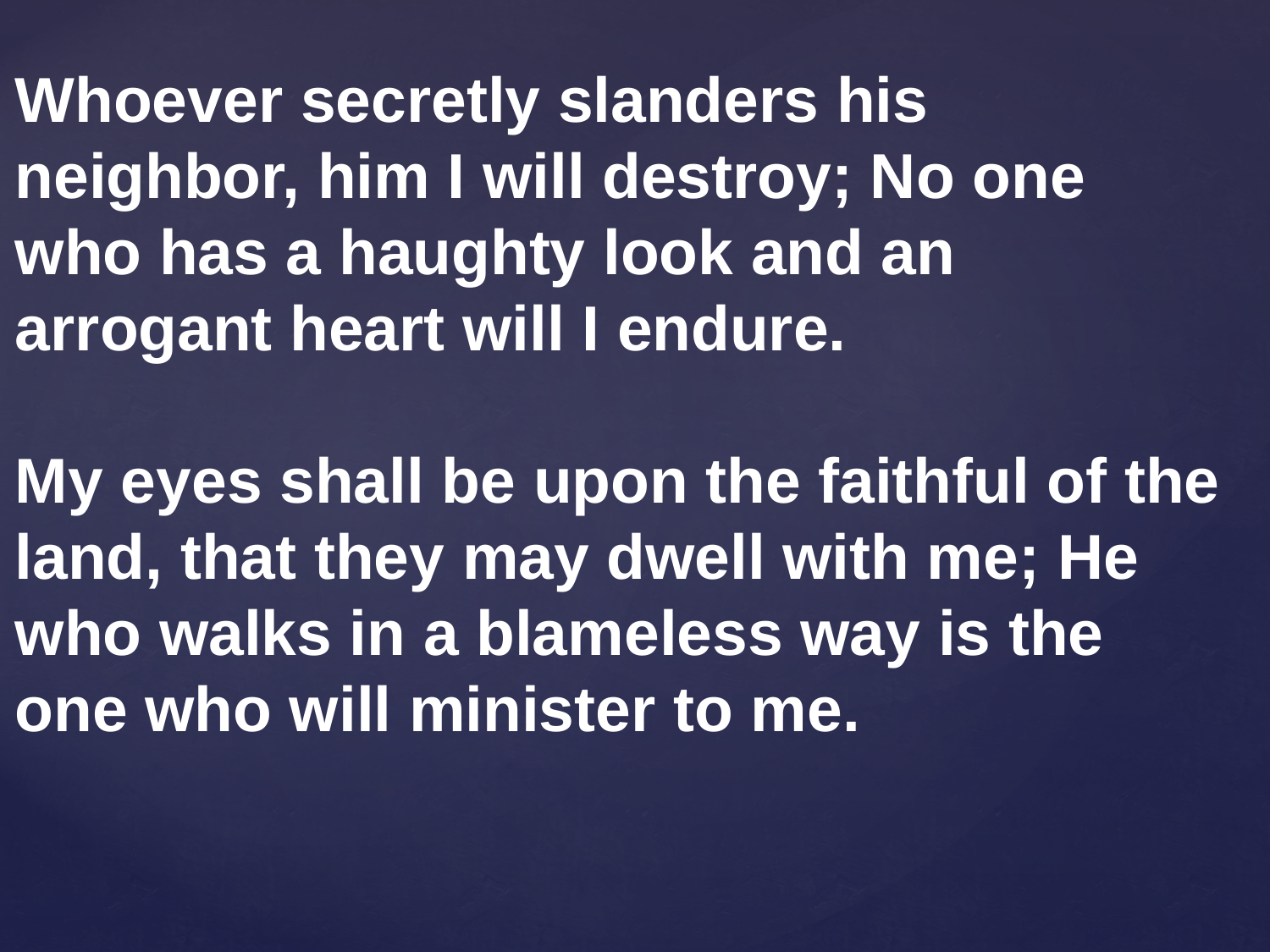

Whoever secretly slanders his neighbor, him I will destroy; No one who has a haughty look and an arrogant heart will I endure.
My eyes shall be upon the faithful of the land, that they may dwell with me; He who walks in a blameless way is the one who will minister to me.